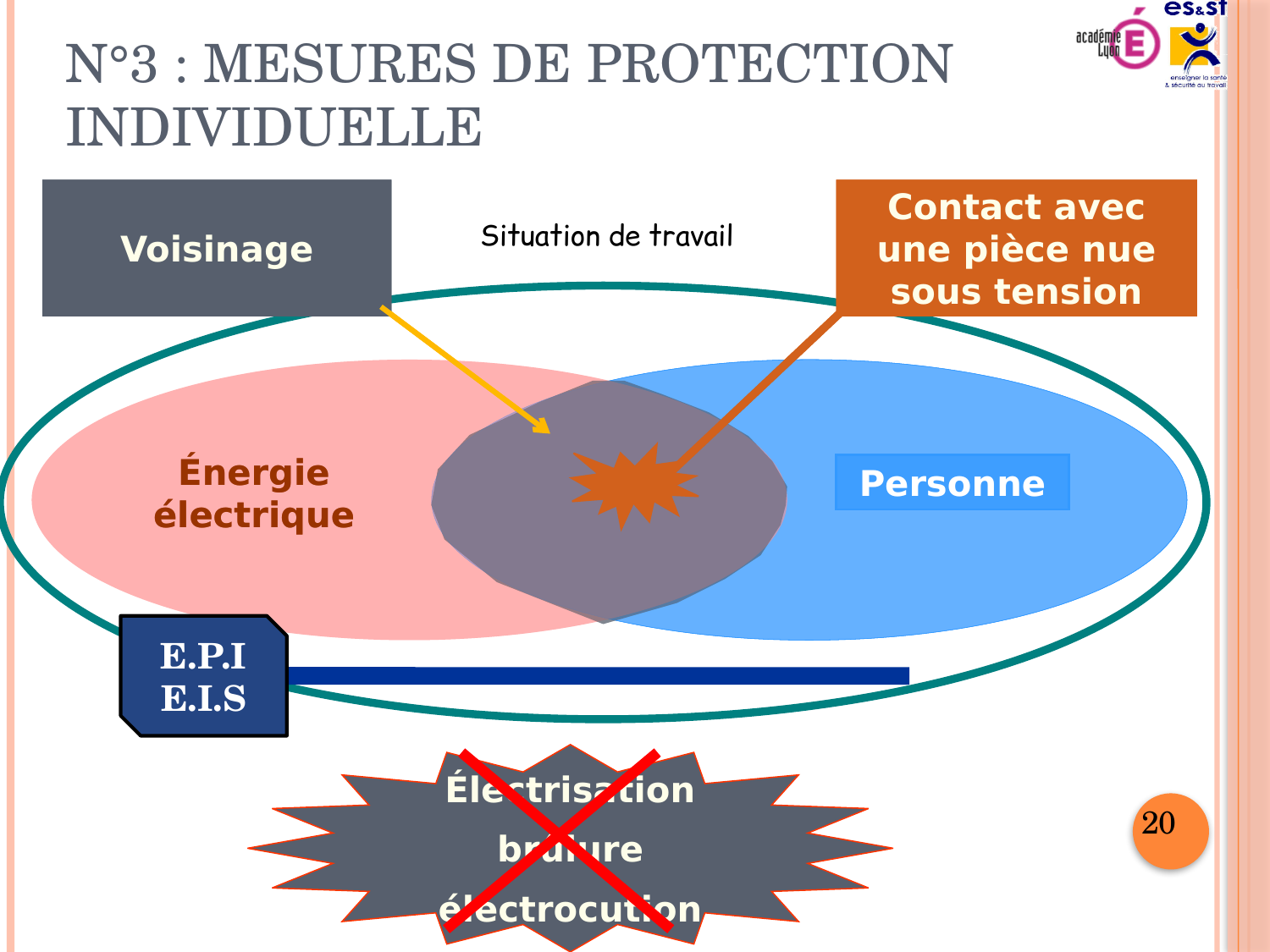

# N°3 : mesures de protection individuelle
Voisinage

Contact avec une pièce nue sous tension

Énergie électrique

Personne
Électrisation
brûlure
électrocution
Voisinage

Contact avec une pièce nue sous tension

Situation de travail

Énergie électrique

Personne
E.P.I
E.I.S

20